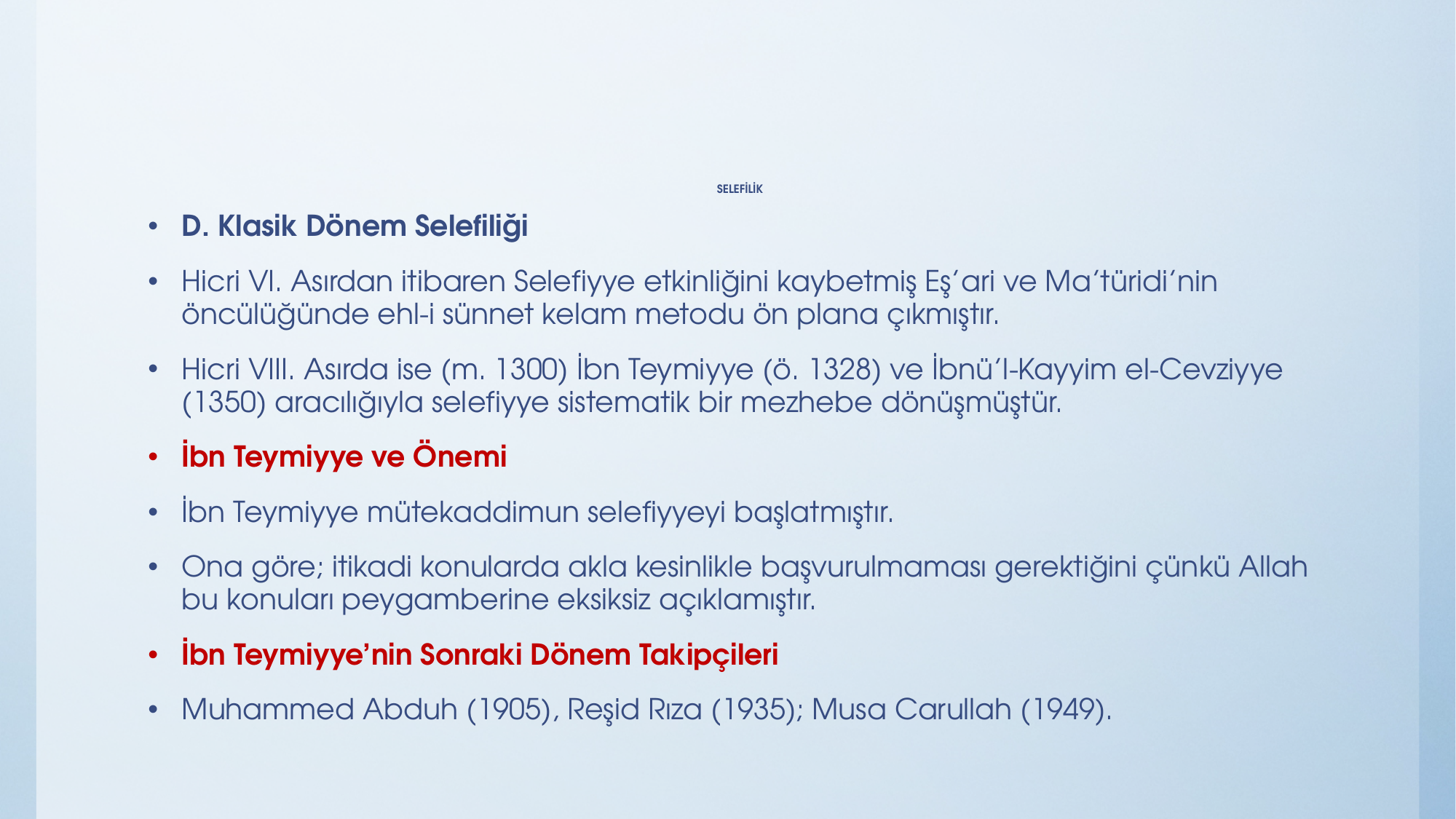

# SELEFİLİK
D. Klasik Dönem Selefiliği
Hicri VI. Asırdan itibaren Selefiyye etkinliğini kaybetmiş Eş’ari ve Ma’türidi’nin öncülüğünde ehl-i sünnet kelam metodu ön plana çıkmıştır.
Hicri VIII. Asırda ise (m. 1300) İbn Teymiyye (ö. 1328) ve İbnü’l-Kayyim el-Cevziyye (1350) aracılığıyla selefiyye sistematik bir mezhebe dönüşmüştür.
İbn Teymiyye ve Önemi
İbn Teymiyye mütekaddimun selefiyyeyi başlatmıştır.
Ona göre; itikadi konularda akla kesinlikle başvurulmaması gerektiğini çünkü Allah bu konuları peygamberine eksiksiz açıklamıştır.
İbn Teymiyye’nin Sonraki Dönem Takipçileri
Muhammed Abduh (1905), Reşid Rıza (1935); Musa Carullah (1949).